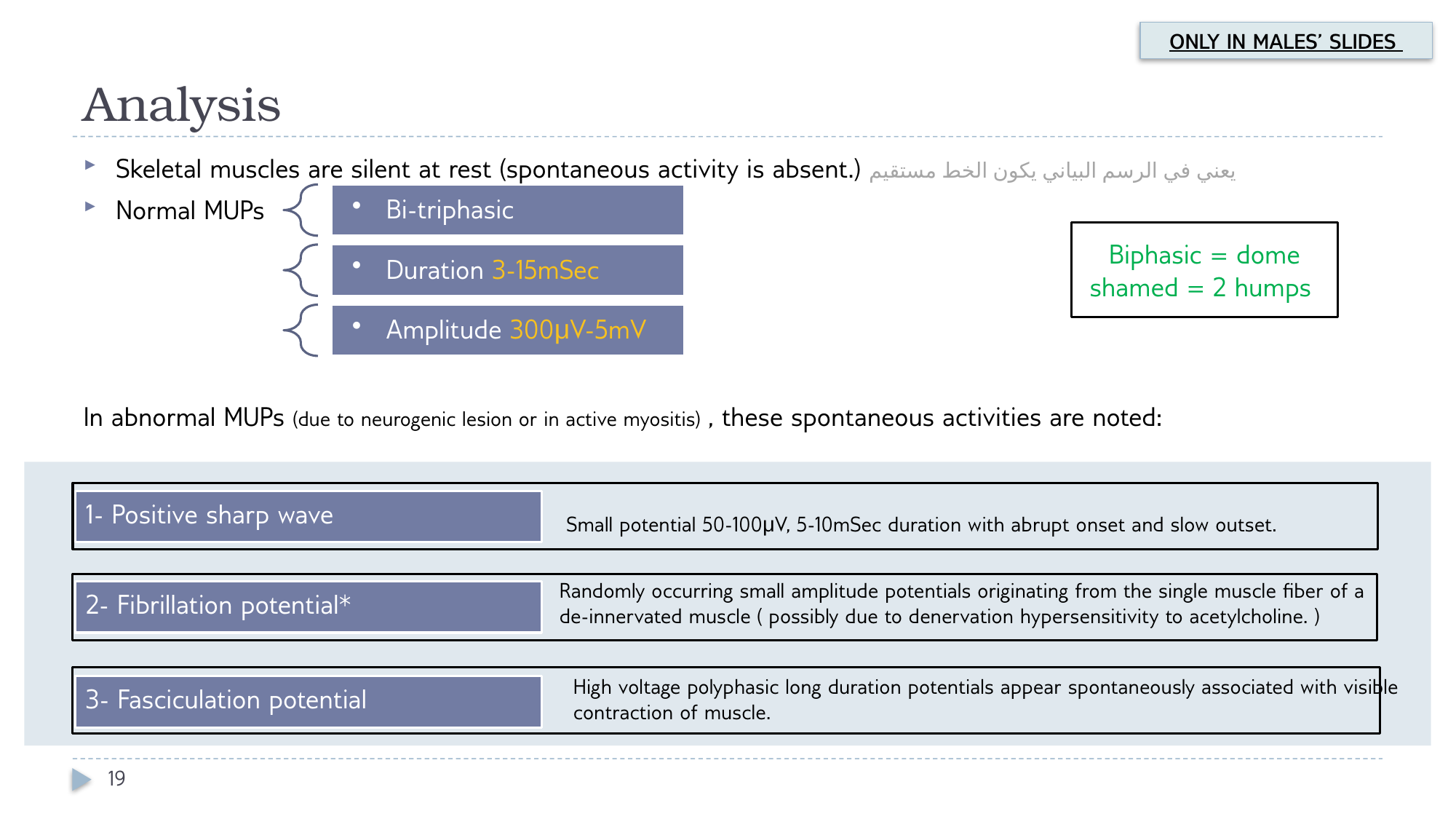

# Analysis
ONLY IN MALES’ SLIDES
Skeletal muscles are silent at rest (spontaneous activity is absent.) يعني في الرسم البياني يكون الخط مستقيم
Normal MUPs

In abnormal MUPs (due to neurogenic lesion or in active myositis) , these spontaneous activities are noted:

Bi-triphasic

Duration 3-15mSec

Amplitude 300μV-5mV
Biphasic = dome shamed = 2 humps

1- Positive sharp wave
Small potential 50-100μV, 5-10mSec duration with abrupt onset and slow outset.
Randomly occurring small amplitude potentials originating from the single muscle fiber of a
de-innervated muscle ( possibly due to denervation hypersensitivity to acetylcholine. )

2- Fibrillation potential*

High voltage polyphasic long duration potentials appear spontaneously associated with visible contraction of muscle.
3- Fasciculation potential
19